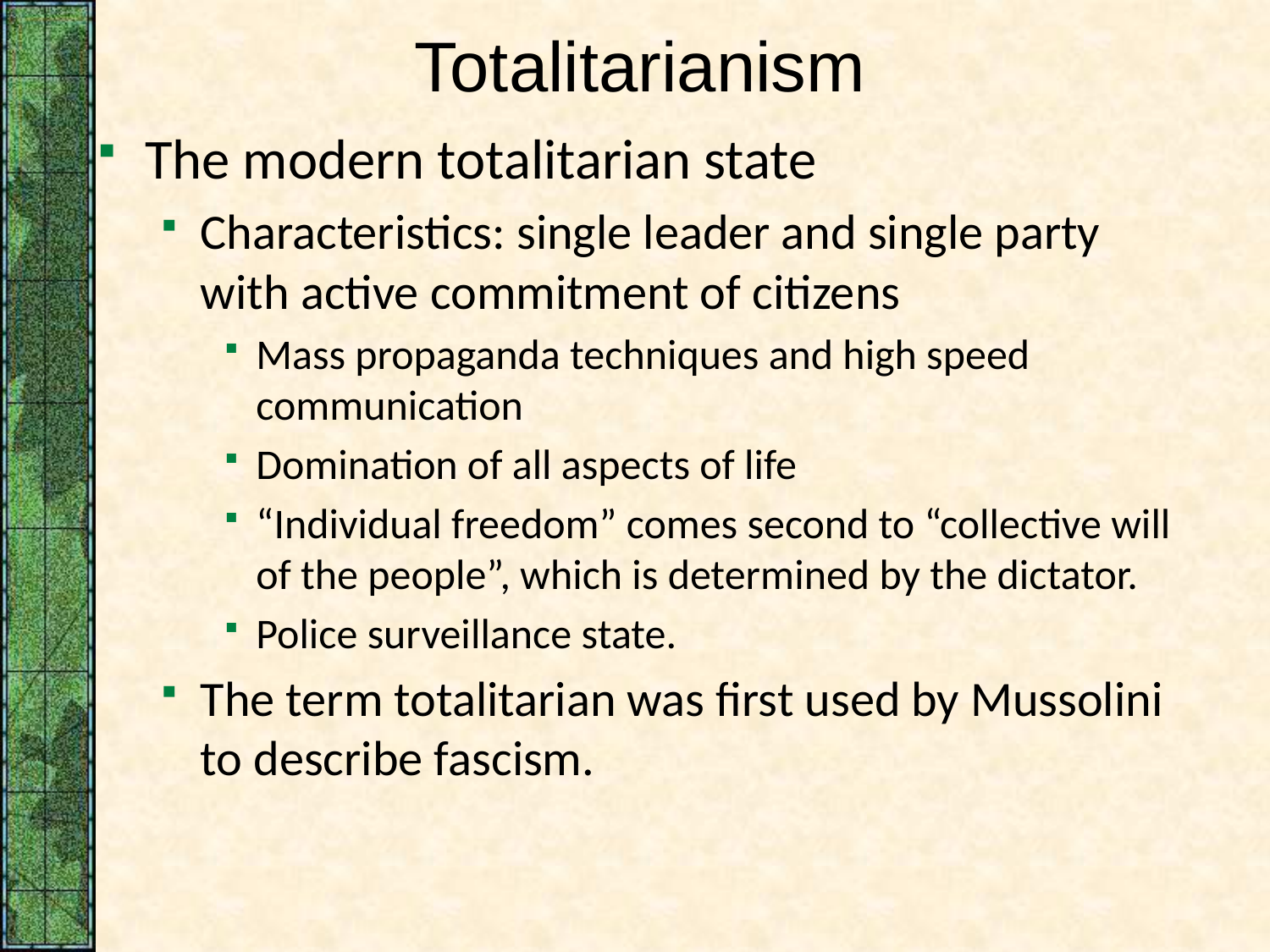

# Totalitarianism
The modern totalitarian state
Characteristics: single leader and single party with active commitment of citizens
Mass propaganda techniques and high speed communication
Domination of all aspects of life
“Individual freedom” comes second to “collective will of the people”, which is determined by the dictator.
Police surveillance state.
The term totalitarian was first used by Mussolini to describe fascism.